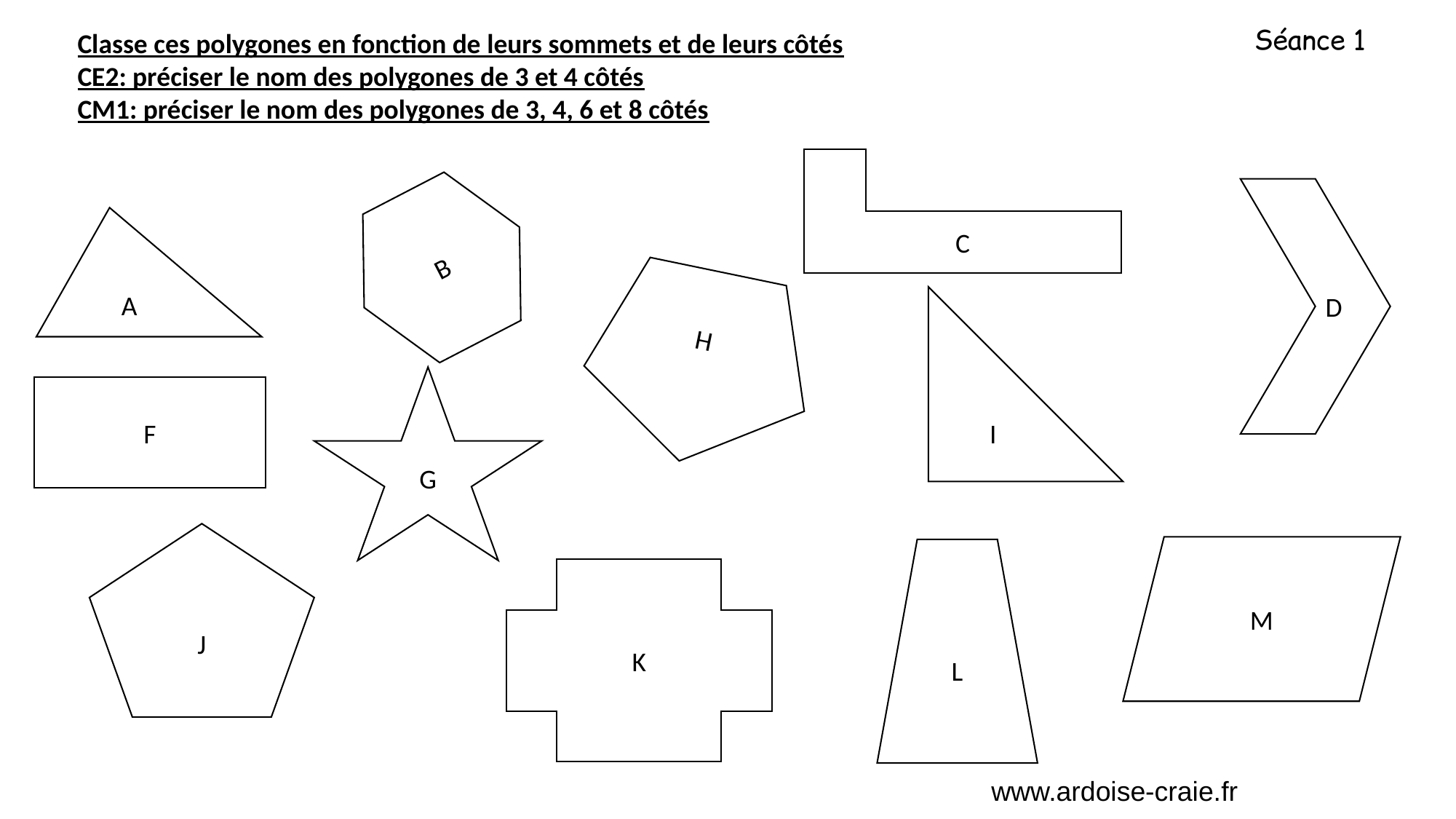

Séance 1
Classe ces polygones en fonction de leurs sommets et de leurs côtés
CE2: préciser le nom des polygones de 3 et 4 côtés
CM1: préciser le nom des polygones de 3, 4, 6 et 8 côtés
C
      D
B
A
H
I
G
F
J
M
L
K
www.ardoise-craie.fr